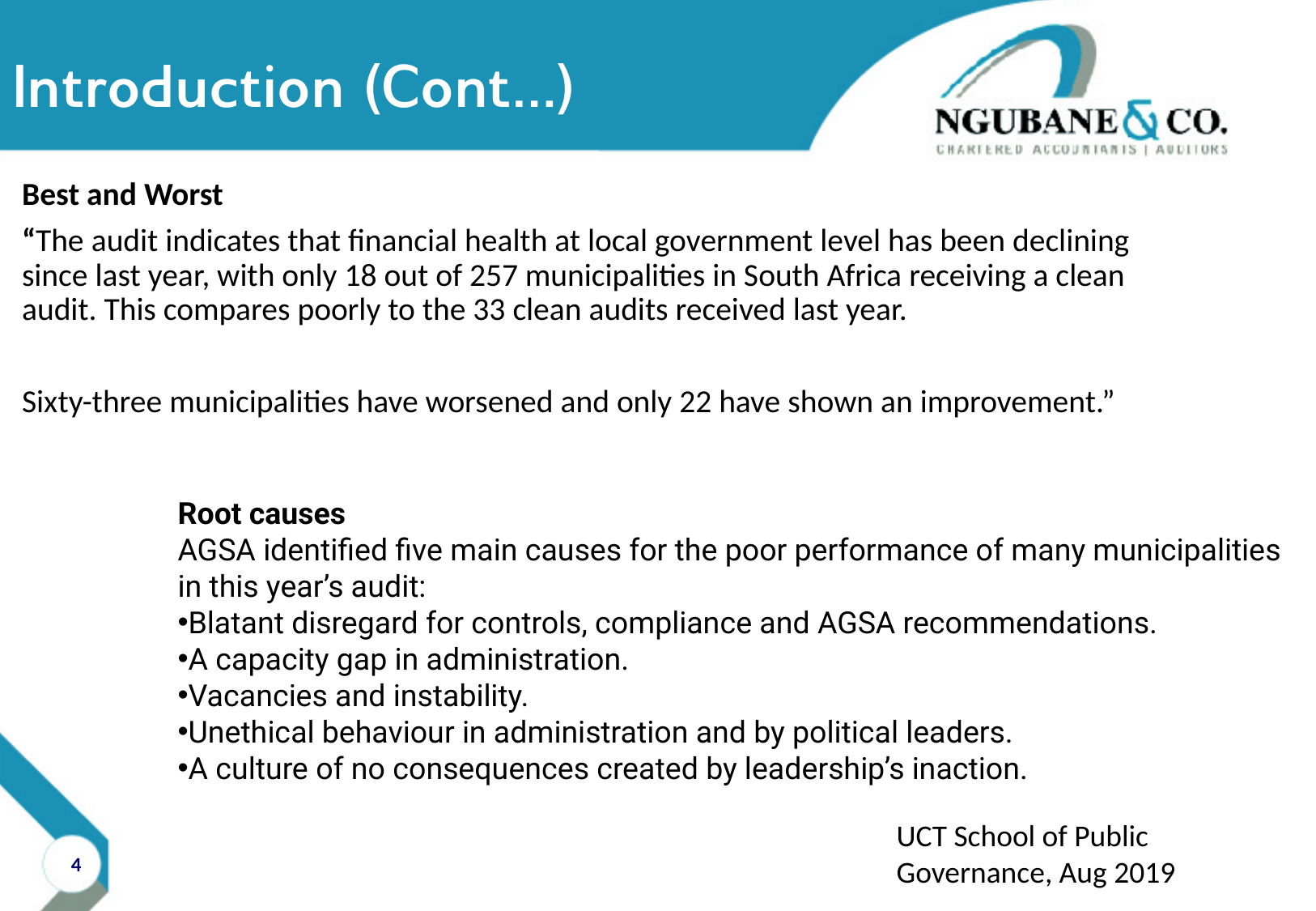

# Introduction (Cont…)
Best and Worst
“The audit indicates that financial health at local government level has been declining since last year, with only 18 out of 257 municipalities in South Africa receiving a clean audit. This compares poorly to the 33 clean audits received last year.

Sixty-three municipalities have worsened and only 22 have shown an improvement.”

Root causes
AGSA identified five main causes for the poor performance of many municipalities in this year’s audit:
Blatant disregard for controls, compliance and AGSA recommendations.
A capacity gap in administration.
Vacancies and instability.
Unethical behaviour in administration and by political leaders.
A culture of no consequences created by leadership’s inaction.
UCT School of Public Governance, Aug 2019
4